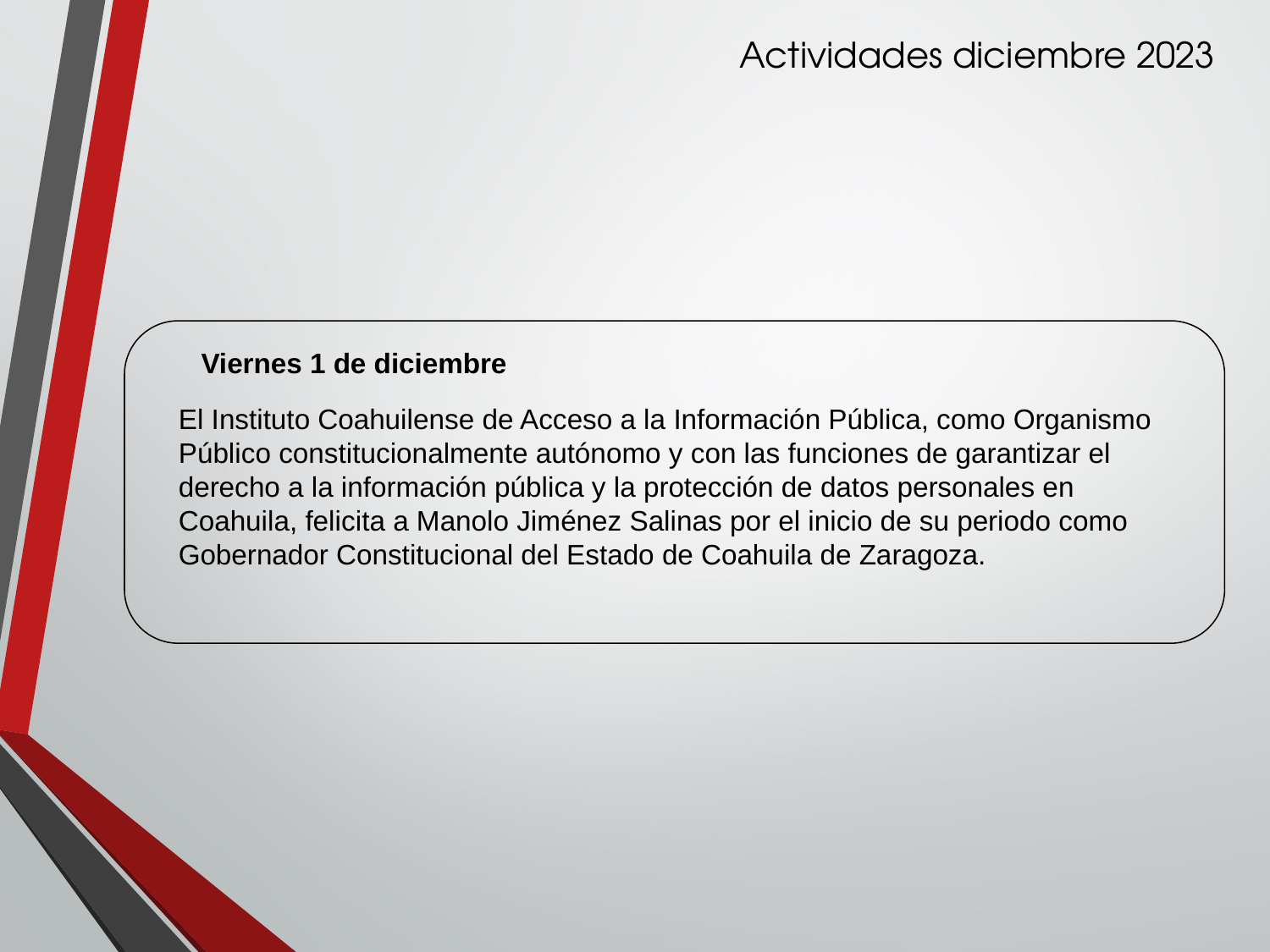

Actividades diciembre 2023

Viernes 1 de diciembre
El Instituto Coahuilense de Acceso a la Información Pública, como Organismo Público constitucionalmente autónomo y con las funciones de garantizar el derecho a la información pública y la protección de datos personales en Coahuila, felicita a Manolo Jiménez Salinas por el inicio de su periodo como Gobernador Constitucional del Estado de Coahuila de Zaragoza.